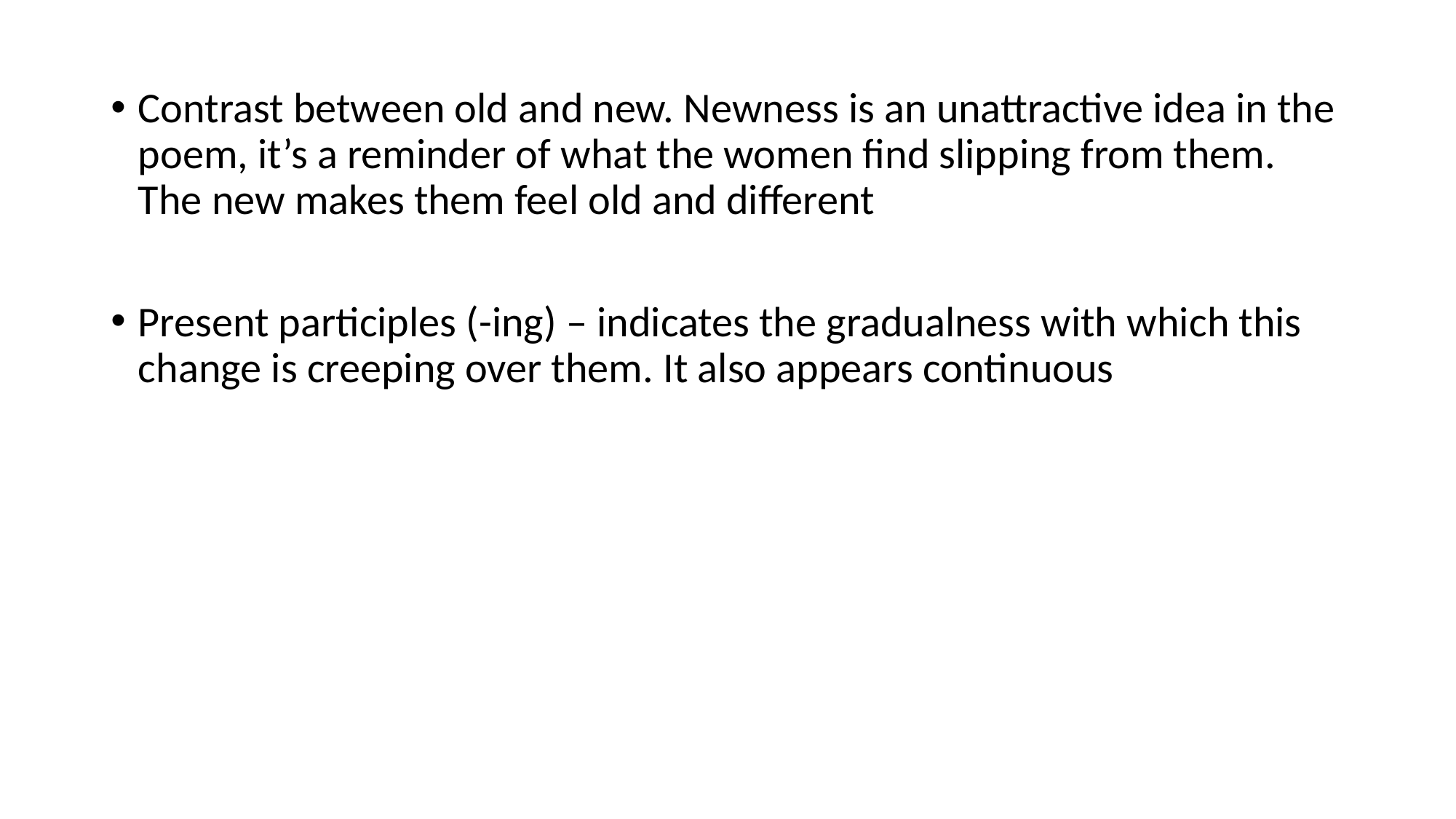

Contrast between old and new. Newness is an unattractive idea in the poem, it’s a reminder of what the women find slipping from them. The new makes them feel old and different

Present participles (-ing) – indicates the gradualness with which this change is creeping over them. It also appears continuous